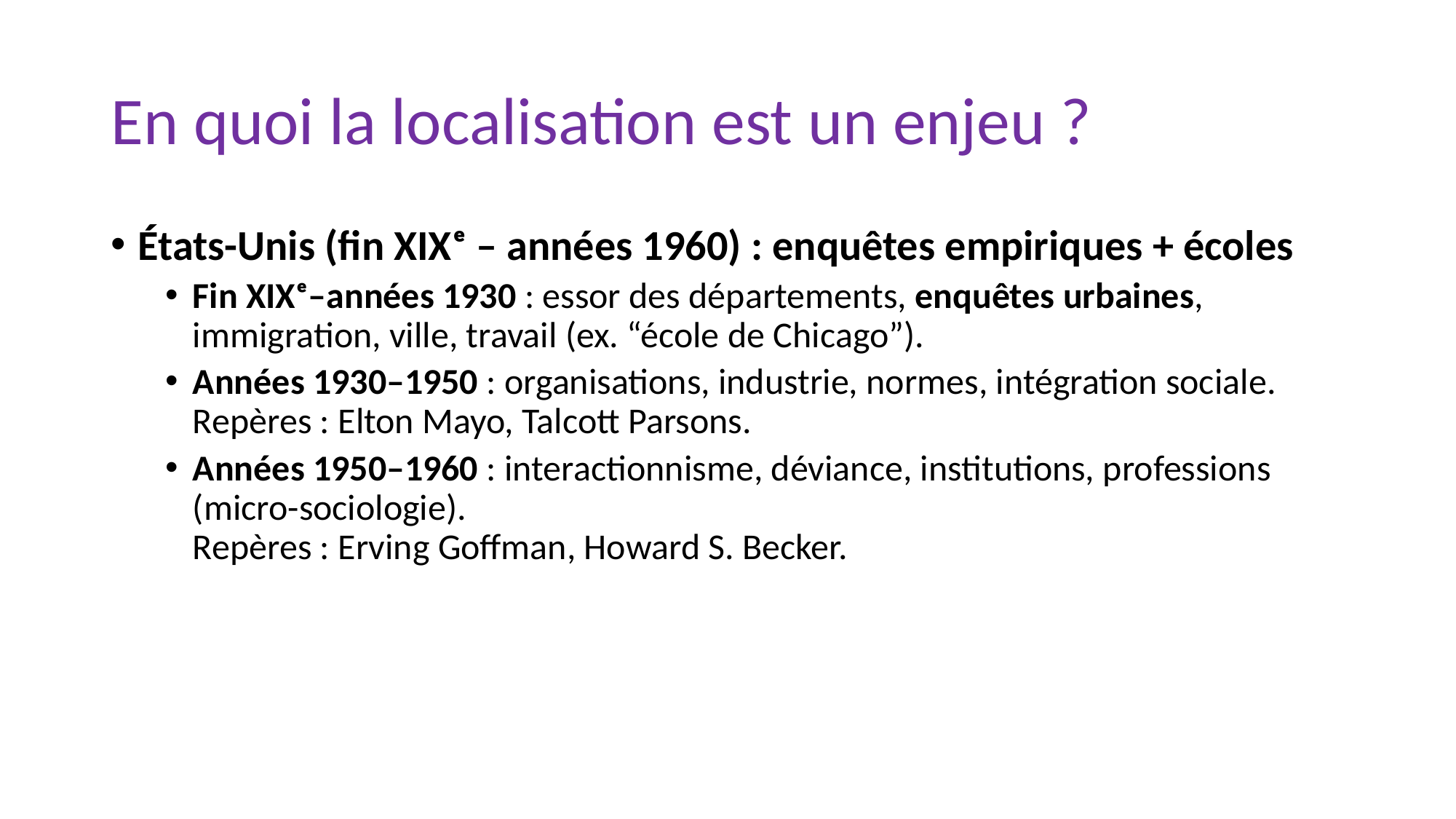

# En quoi la localisation est un enjeu ?
États-Unis (fin XIXᵉ – années 1960) : enquêtes empiriques + écoles
Fin XIXᵉ–années 1930 : essor des départements, enquêtes urbaines, immigration, ville, travail (ex. “école de Chicago”).
Années 1930–1950 : organisations, industrie, normes, intégration sociale.
Repères : Elton Mayo, Talcott Parsons.
Années 1950–1960 : interactionnisme, déviance, institutions, professions (micro-sociologie).
Repères : Erving Goffman, Howard S. Becker.